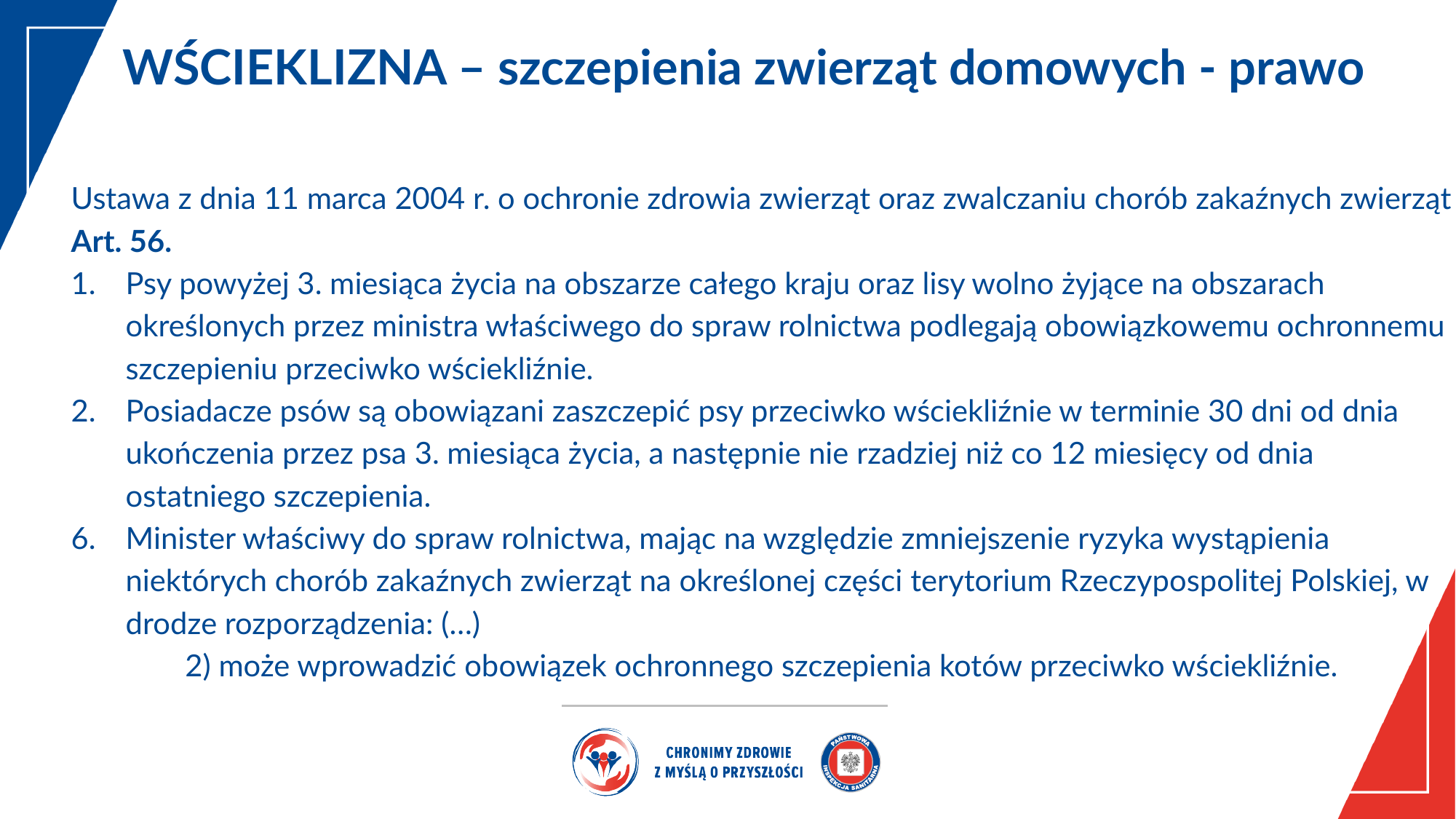

# WŚCIEKLIZNA – szczepienia zwierząt domowych - prawo
Ustawa z dnia 11 marca 2004 r. o ochronie zdrowia zwierząt oraz zwalczaniu chorób zakaźnych zwierząt
Art. 56.
Psy powyżej 3. miesiąca życia na obszarze całego kraju oraz lisy wolno żyjące na obszarach określonych przez ministra właściwego do spraw rolnictwa podlegają obowiązkowemu ochronnemu szczepieniu przeciwko wściekliźnie.
Posiadacze psów są obowiązani zaszczepić psy przeciwko wściekliźnie w terminie 30 dni od dnia ukończenia przez psa 3. miesiąca życia, a następnie nie rzadziej niż co 12 miesięcy od dnia ostatniego szczepienia.
Minister właściwy do spraw rolnictwa, mając na względzie zmniejszenie ryzyka wystąpienia niektórych chorób zakaźnych zwierząt na określonej części terytorium Rzeczypospolitej Polskiej, w drodze rozporządzenia: (…)
	2) może wprowadzić obowiązek ochronnego szczepienia kotów przeciwko wściekliźnie.
Wojewódzki Inspektorat Weterynarii z/s w Siedlcach